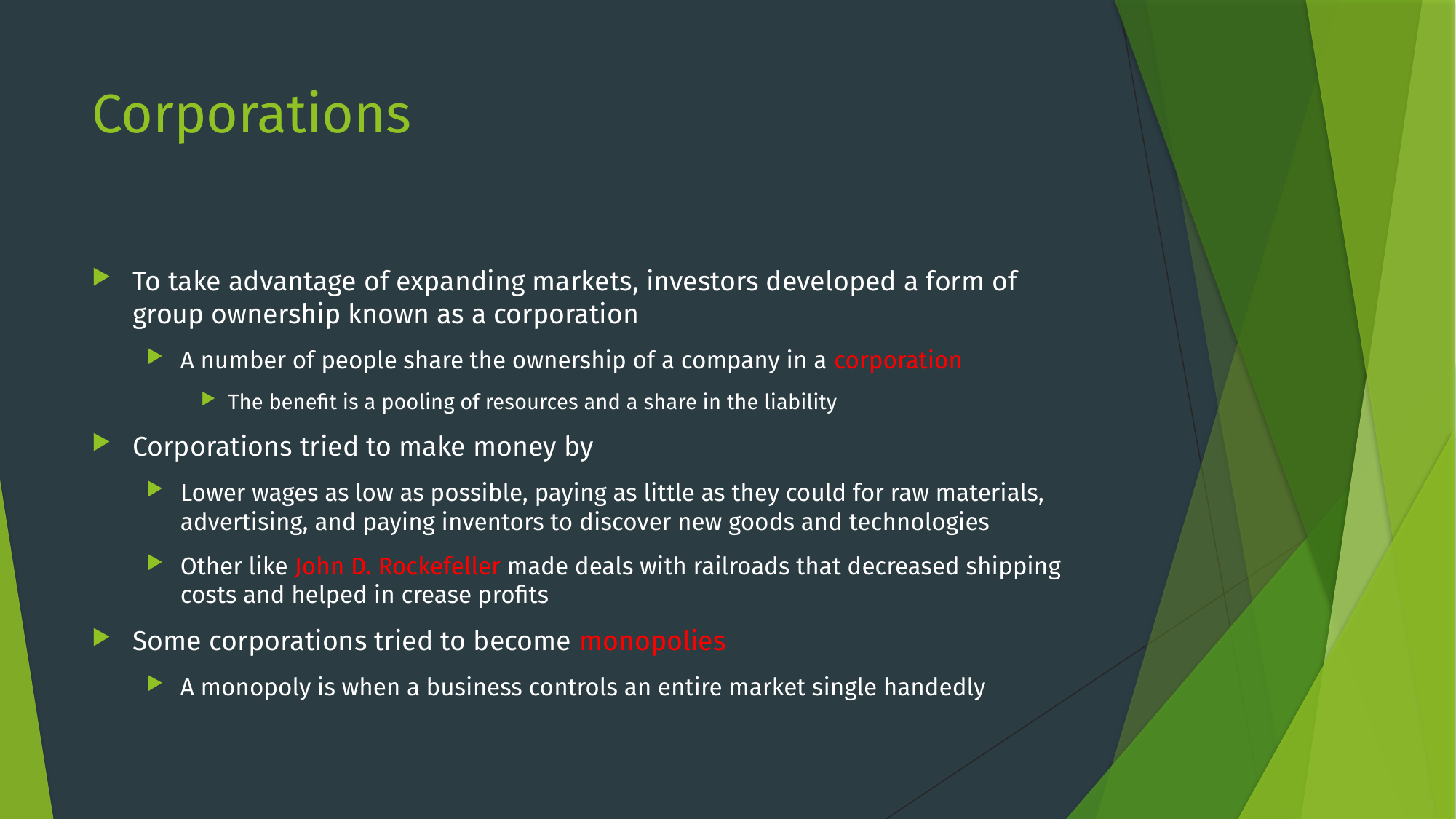

# Corporations
To take advantage of expanding markets, investors developed a form of group ownership known as a corporation
A number of people share the ownership of a company in a corporation
The benefit is a pooling of resources and a share in the liability
Corporations tried to make money by
Lower wages as low as possible, paying as little as they could for raw materials, advertising, and paying inventors to discover new goods and technologies
Other like John D. Rockefeller made deals with railroads that decreased shipping costs and helped in crease profits
Some corporations tried to become monopolies
A monopoly is when a business controls an entire market single handedly